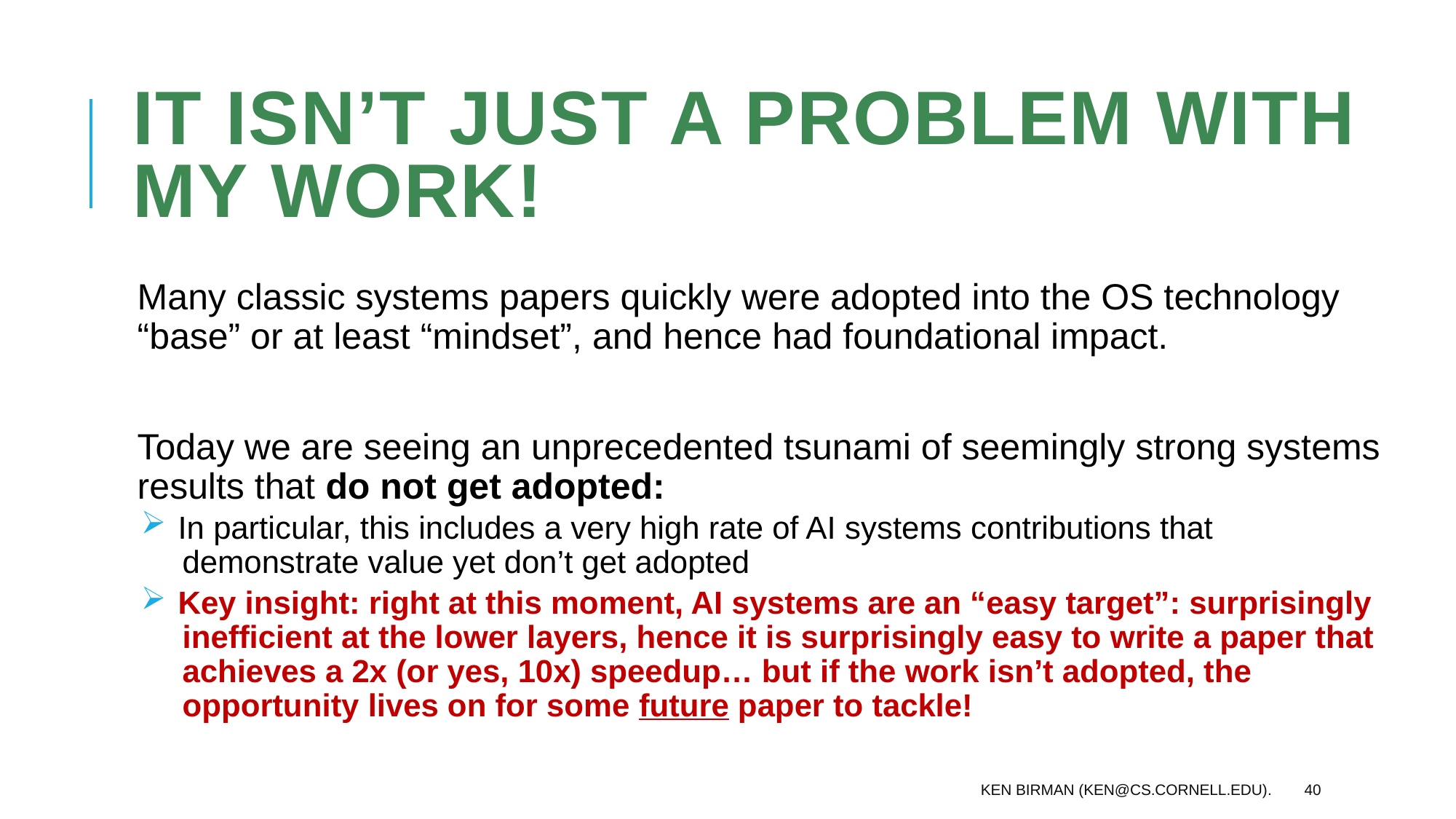

# It isn’t just a problem with my work!
Many classic systems papers quickly were adopted into the OS technology “base” or at least “mindset”, and hence had foundational impact.

Today we are seeing an unprecedented tsunami of seemingly strong systems results that do not get adopted:
  In particular, this includes a very high rate of AI systems contributions that
   demonstrate value yet don’t get adopted
  Key insight: right at this moment, AI systems are an “easy target”: surprisingly
   inefficient at the lower layers, hence it is surprisingly easy to write a paper that
   achieves a 2x (or yes, 10x) speedup… but if the work isn’t adopted, the
   opportunity lives on for some future paper to tackle!
Ken Birman (ken@cs.cornell.edu).
40